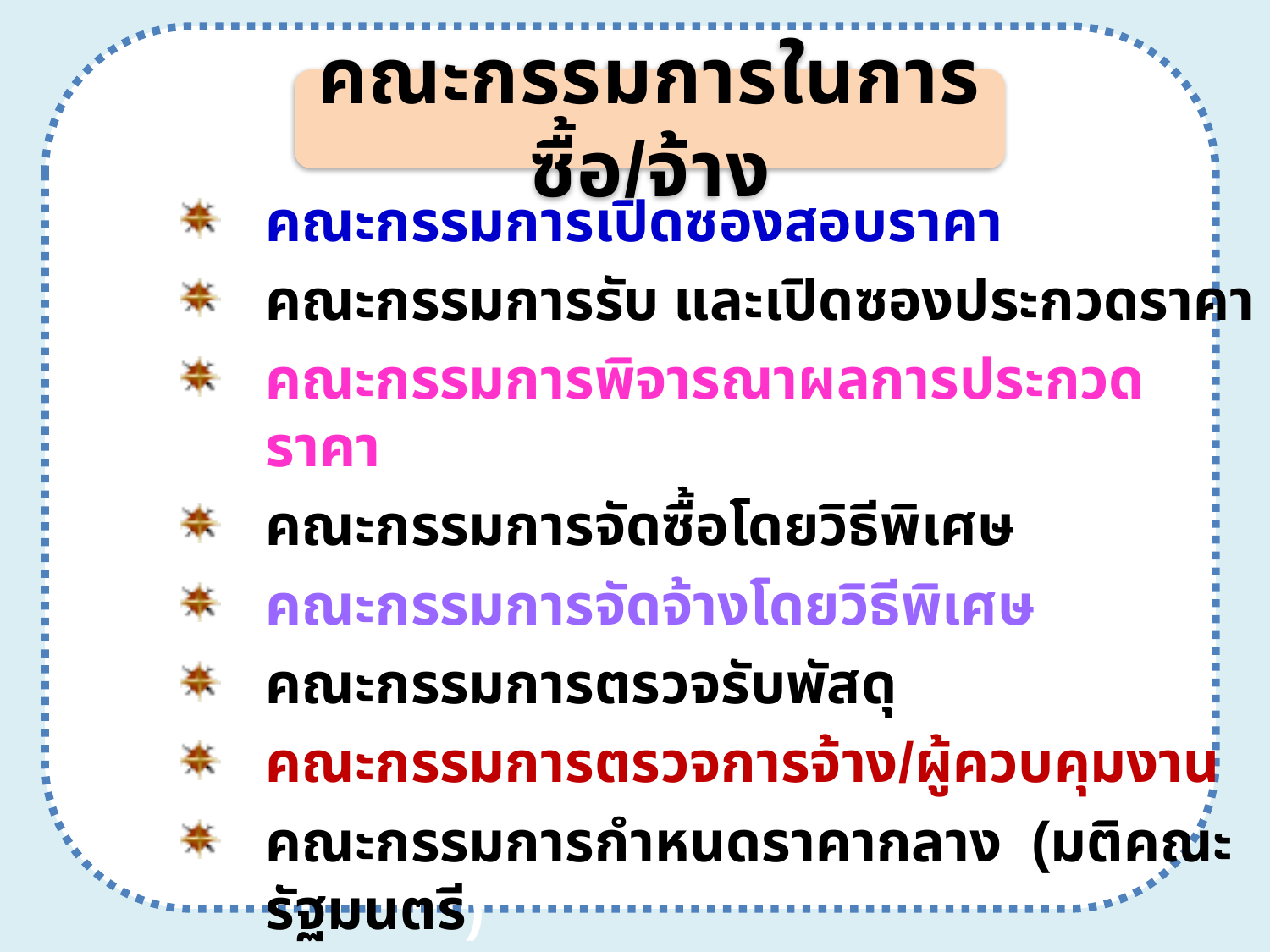

คณะกรรมการในการซื้อ/จ้าง
คณะกรรมการเปิดซองสอบราคา
คณะกรรมการรับ และเปิดซองประกวดราคา
คณะกรรมการพิจารณาผลการประกวดราคา
คณะกรรมการจัดซื้อโดยวิธีพิเศษ
คณะกรรมการจัดจ้างโดยวิธีพิเศษ
คณะกรรมการตรวจรับพัสดุ
คณะกรรมการตรวจการจ้าง/ผู้ควบคุมงาน
คณะกรรมการกำหนดราคากลาง  (มติคณะรัฐมนตรี)